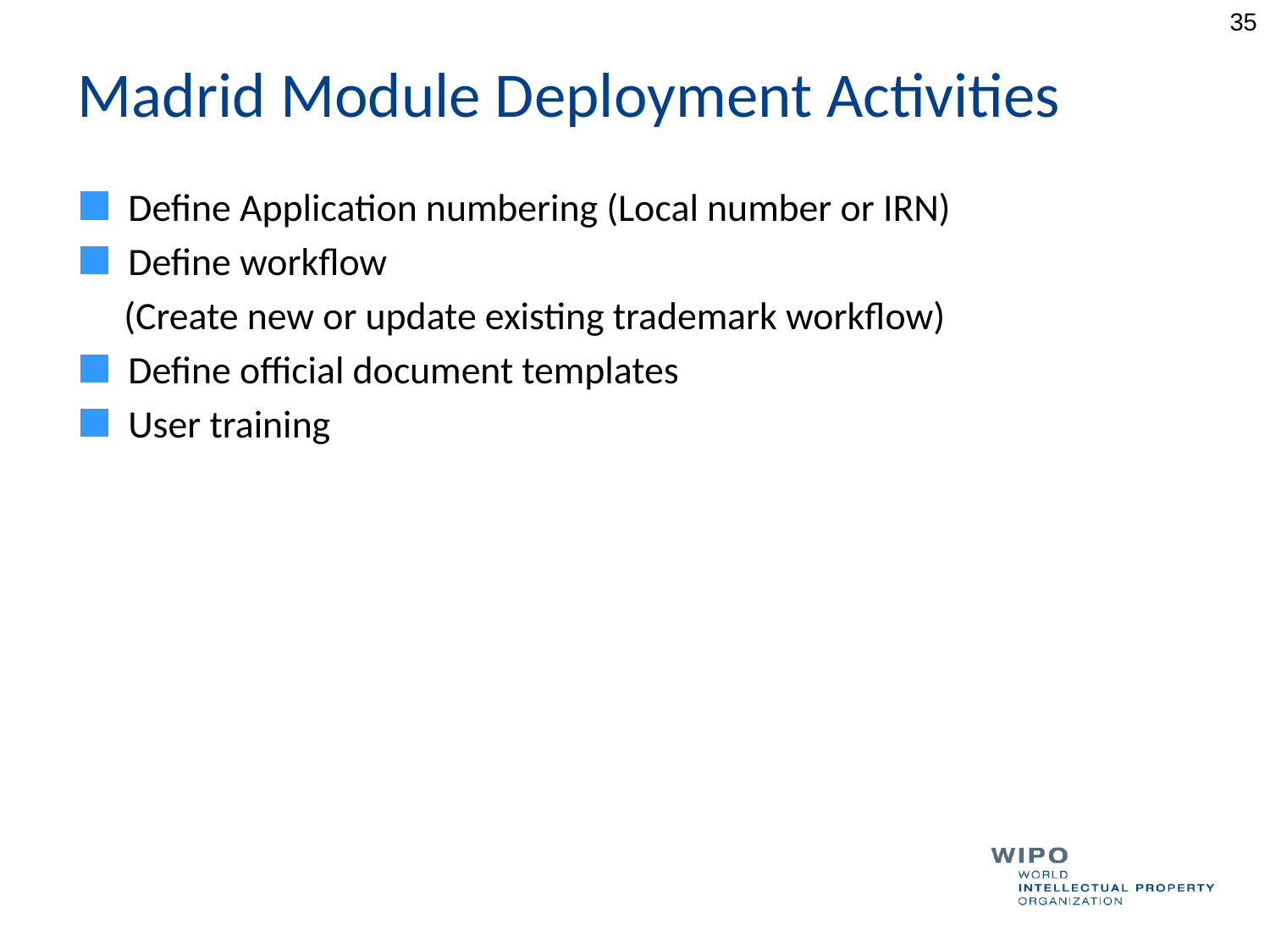

35
# Madrid Module Deployment Activities
Define Application numbering (Local number or IRN)
Define workflow
     (Create new or update existing trademark workflow)
Define official document templates
User training